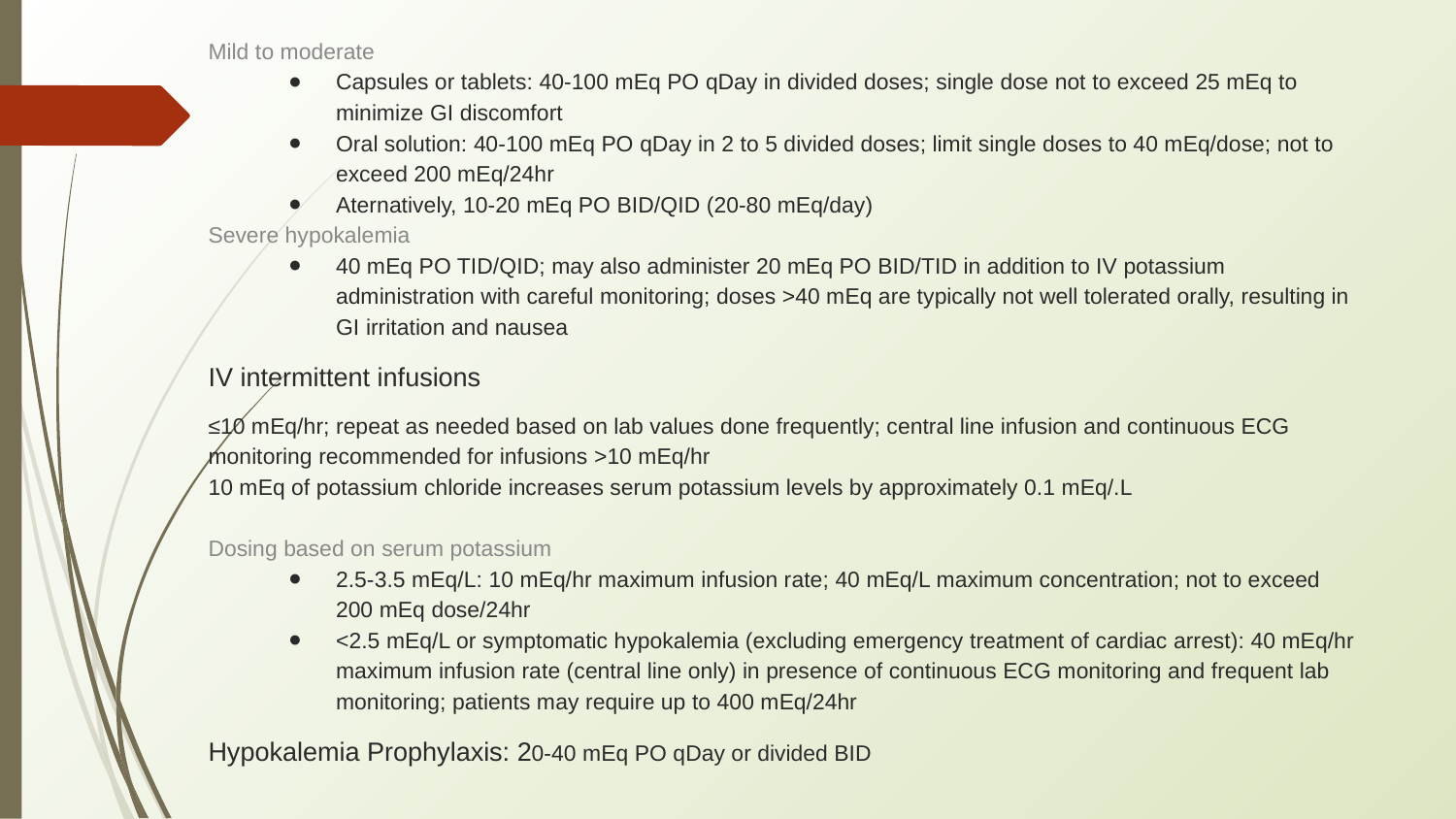

Mild to moderate
Capsules or tablets: 40-100 mEq PO qDay in divided doses; single dose not to exceed 25 mEq to minimize GI discomfort
Oral solution: 40-100 mEq PO qDay in 2 to 5 divided doses; limit single doses to 40 mEq/dose; not to exceed 200 mEq/24hr
Aternatively, 10-20 mEq PO BID/QID (20-80 mEq/day)
Severe hypokalemia
40 mEq PO TID/QID; may also administer 20 mEq PO BID/TID in addition to IV potassium administration with careful monitoring; doses >40 mEq are typically not well tolerated orally, resulting in GI irritation and nausea
IV intermittent infusions
≤10 mEq/hr; repeat as needed based on lab values done frequently; central line infusion and continuous ECG monitoring recommended for infusions >10 mEq/hr
10 mEq of potassium chloride increases serum potassium levels by approximately 0.1 mEq/.L

Dosing based on serum potassium
2.5-3.5 mEq/L: 10 mEq/hr maximum infusion rate; 40 mEq/L maximum concentration; not to exceed 200 mEq dose/24hr
<2.5 mEq/L or symptomatic hypokalemia (excluding emergency treatment of cardiac arrest): 40 mEq/hr maximum infusion rate (central line only) in presence of continuous ECG monitoring and frequent lab monitoring; patients may require up to 400 mEq/24hr
Hypokalemia Prophylaxis: 20-40 mEq PO qDay or divided BID

   be gupupuq{G#Yiy;5h84pw6’o     iven. Maintain close follow-up care, provide continuous ECG monitoring, and check serial potassium levels.